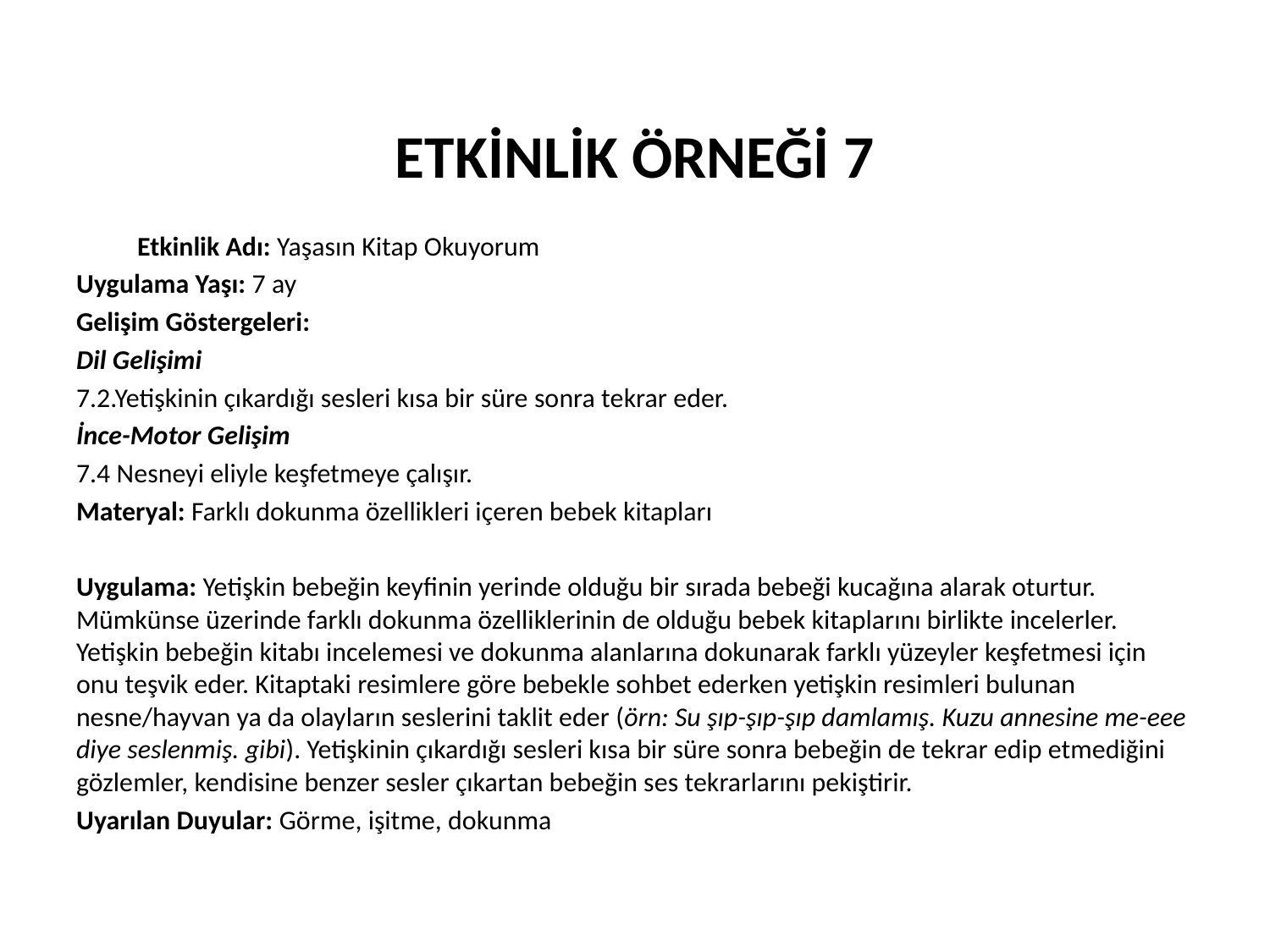

# ETKİNLİK ÖRNEĞİ 7
	Etkinlik Adı: Yaşasın Kitap Okuyorum
Uygulama Yaşı: 7 ay
Gelişim Göstergeleri:
Dil Gelişimi
7.2.Yetişkinin çıkardığı sesleri kısa bir süre sonra tekrar eder.
İnce-Motor Gelişim
7.4 Nesneyi eliyle keşfetmeye çalışır.
Materyal: Farklı dokunma özellikleri içeren bebek kitapları

Uygulama: Yetişkin bebeğin keyfinin yerinde olduğu bir sırada bebeği kucağına alarak oturtur. Mümkünse üzerinde farklı dokunma özelliklerinin de olduğu bebek kitaplarını birlikte incelerler. Yetişkin bebeğin kitabı incelemesi ve dokunma alanlarına dokunarak farklı yüzeyler keşfetmesi için onu teşvik eder. Kitaptaki resimlere göre bebekle sohbet ederken yetişkin resimleri bulunan nesne/hayvan ya da olayların seslerini taklit eder (örn: Su şıp-şıp-şıp damlamış. Kuzu annesine me-eee diye seslenmiş. gibi). Yetişkinin çıkardığı sesleri kısa bir süre sonra bebeğin de tekrar edip etmediğini gözlemler, kendisine benzer sesler çıkartan bebeğin ses tekrarlarını pekiştirir.
Uyarılan Duyular: Görme, işitme, dokunma